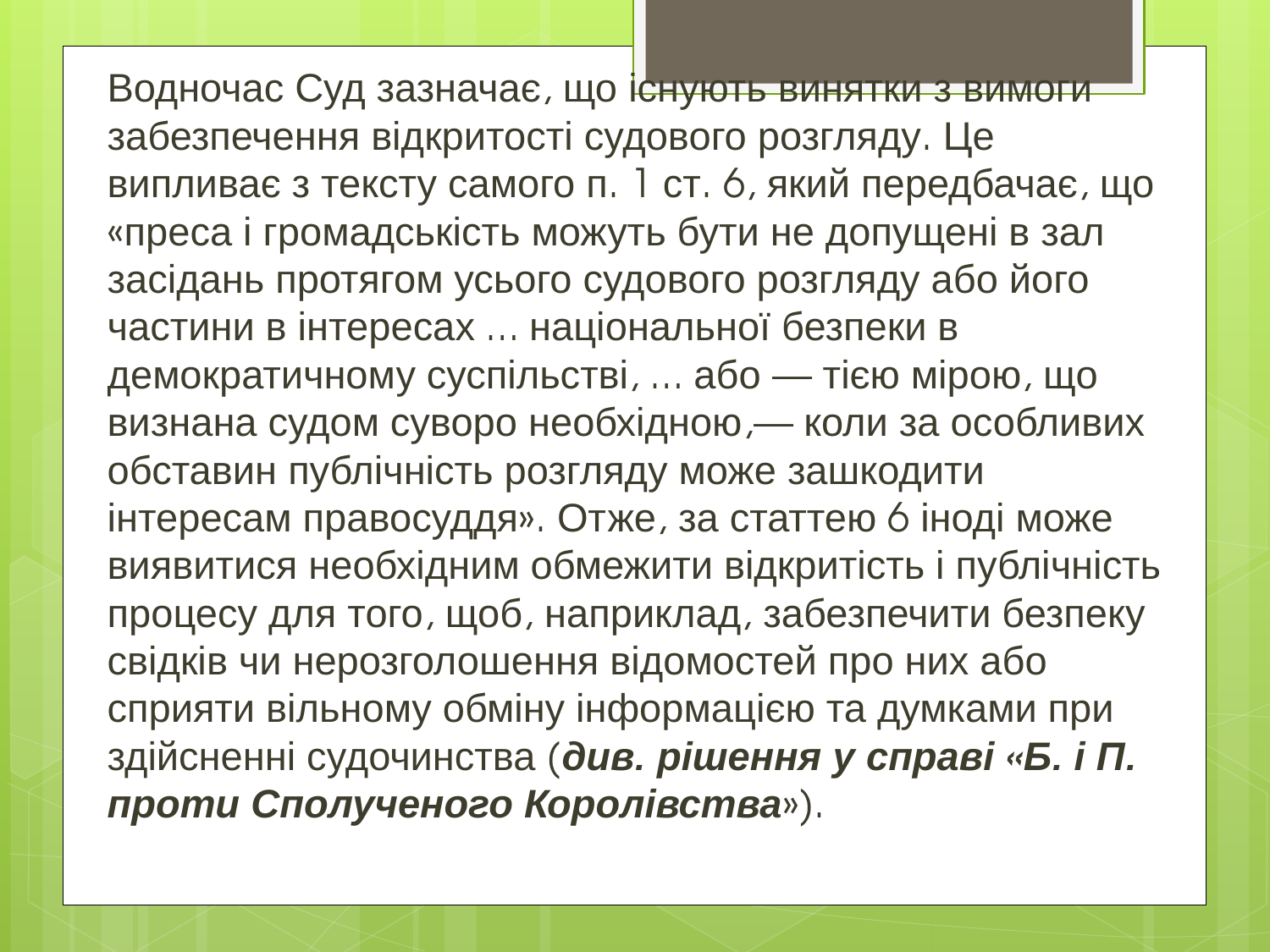

Водночас Суд зазначає, що існують винятки з вимоги забезпечення відкритості судового розгляду. Це випливає з тексту самого п. 1 ст. 6, який передбачає, що «преса і громадськість можуть бути не допущені в зал засідань протягом усього судового розгляду або його частини в інтересах … національної безпеки в демократичному суспільстві, … або — тією мірою, що визнана судом суворо необхідною,— коли за особливих обставин публічність розгляду може зашкодити інтересам правосуддя». Отже, за статтею 6 іноді може виявитися необхідним обмежити відкритість і публічність процесу для того, щоб, наприклад, забезпечити безпеку свідків чи нерозголошення відомостей про них або сприяти вільному обміну інформацією та думками при здійсненні судочинства (див. рішення у справі «Б. і П. проти Сполученого Королівства»).